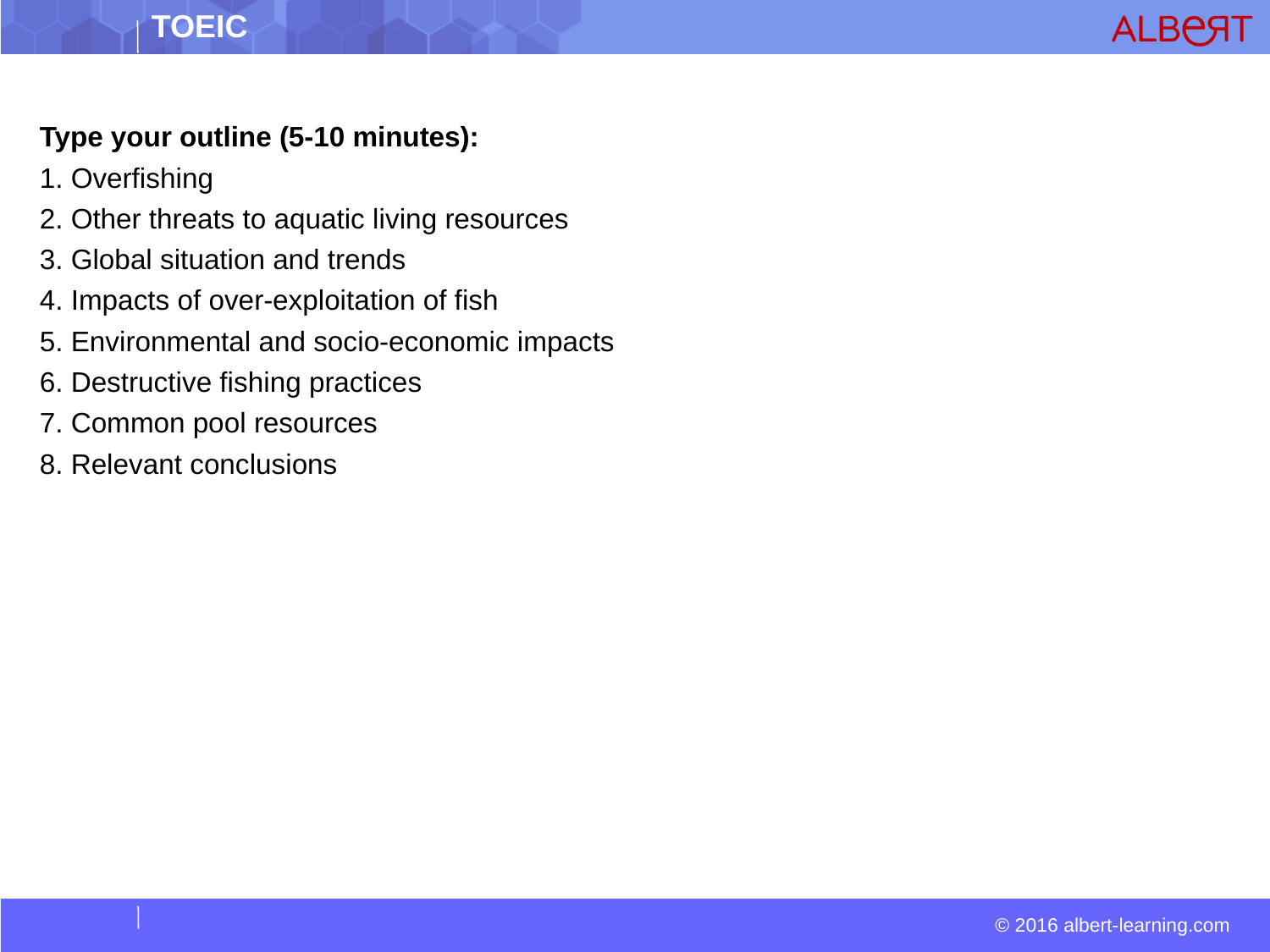

Type your outline (5-10 minutes):
1. Overfishing
2. Other threats to aquatic living resources
3. Global situation and trends
4. Impacts of over-exploitation of fish
5. Environmental and socio-economic impacts
6. Destructive fishing practices
7. Common pool resources
8. Relevant conclusions